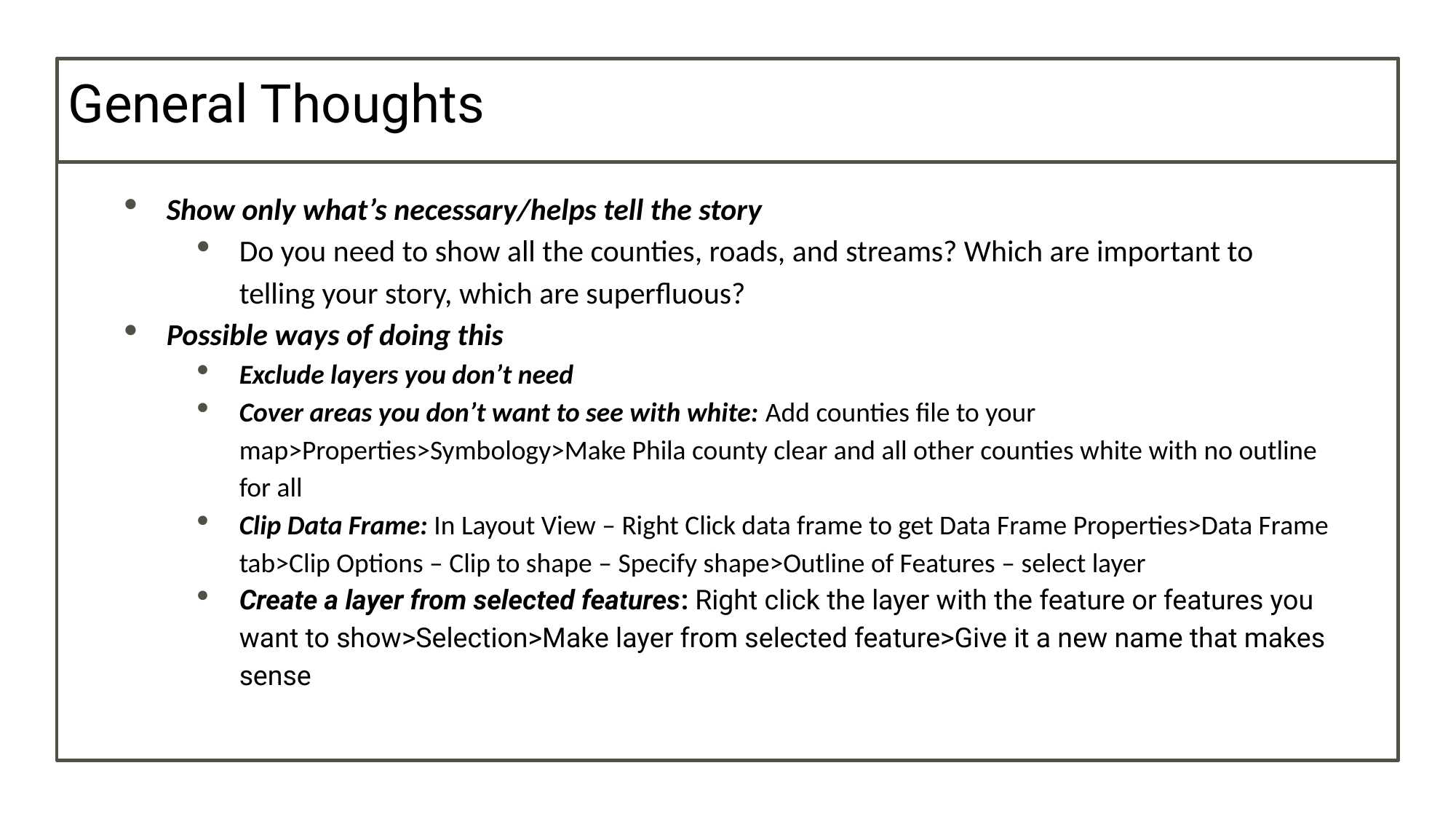

# General Thoughts
Show only what’s necessary/helps tell the story
Do you need to show all the counties, roads, and streams? Which are important to telling your story, which are superfluous?
Possible ways of doing this
Exclude layers you don’t need
Cover areas you don’t want to see with white: Add counties file to your map>Properties>Symbology>Make Phila county clear and all other counties white with no outline for all
Clip Data Frame: In Layout View – Right Click data frame to get Data Frame Properties>Data Frame tab>Clip Options – Clip to shape – Specify shape>Outline of Features – select layer
Create a layer from selected features: Right click the layer with the feature or features you want to show>Selection>Make layer from selected feature>Give it a new name that makes sense